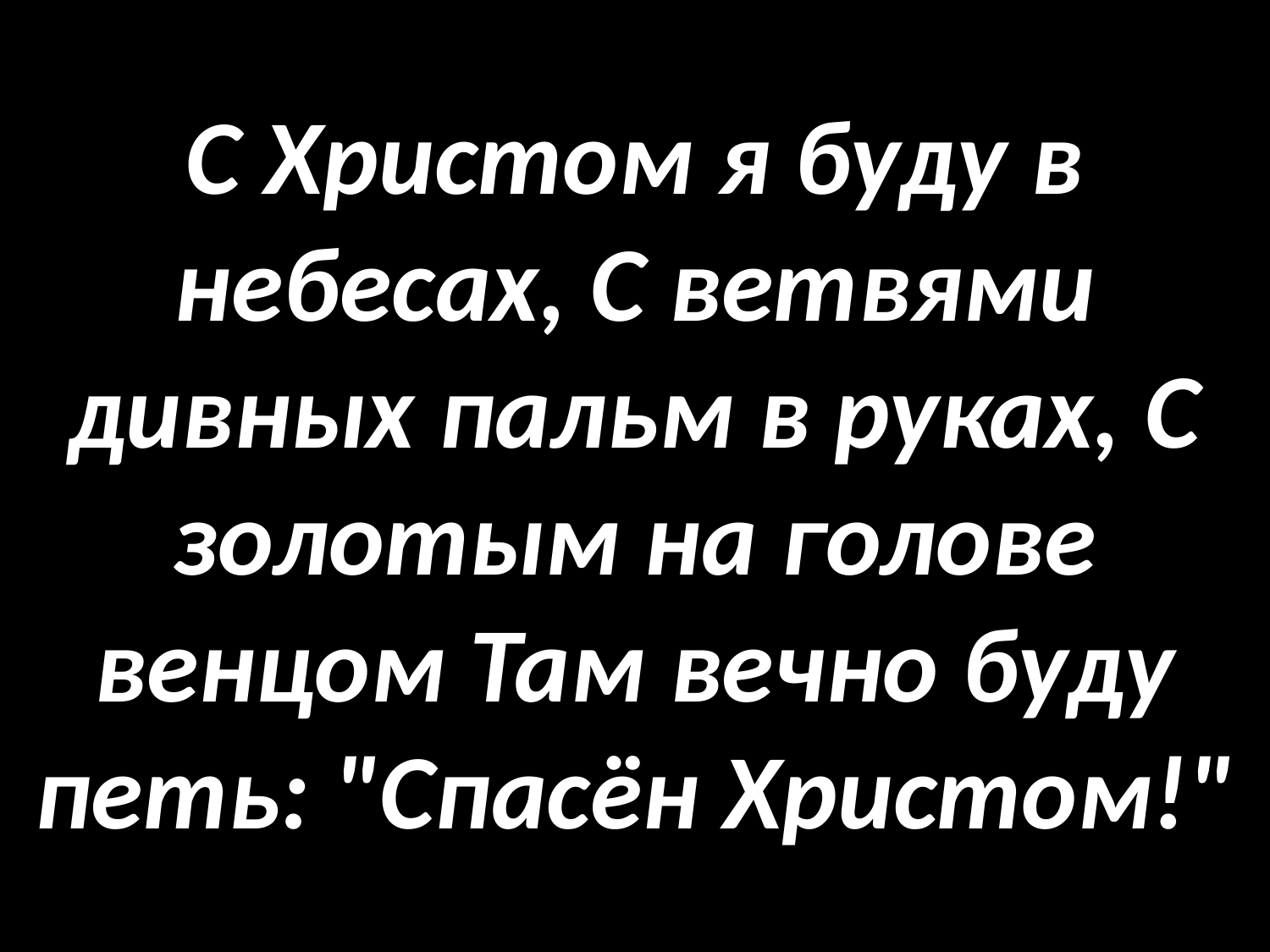

# С Христом я буду в небесах, С ветвями дивных пальм в руках, С золотым на голове венцом Там вечно буду петь: "Спасён Христом!"